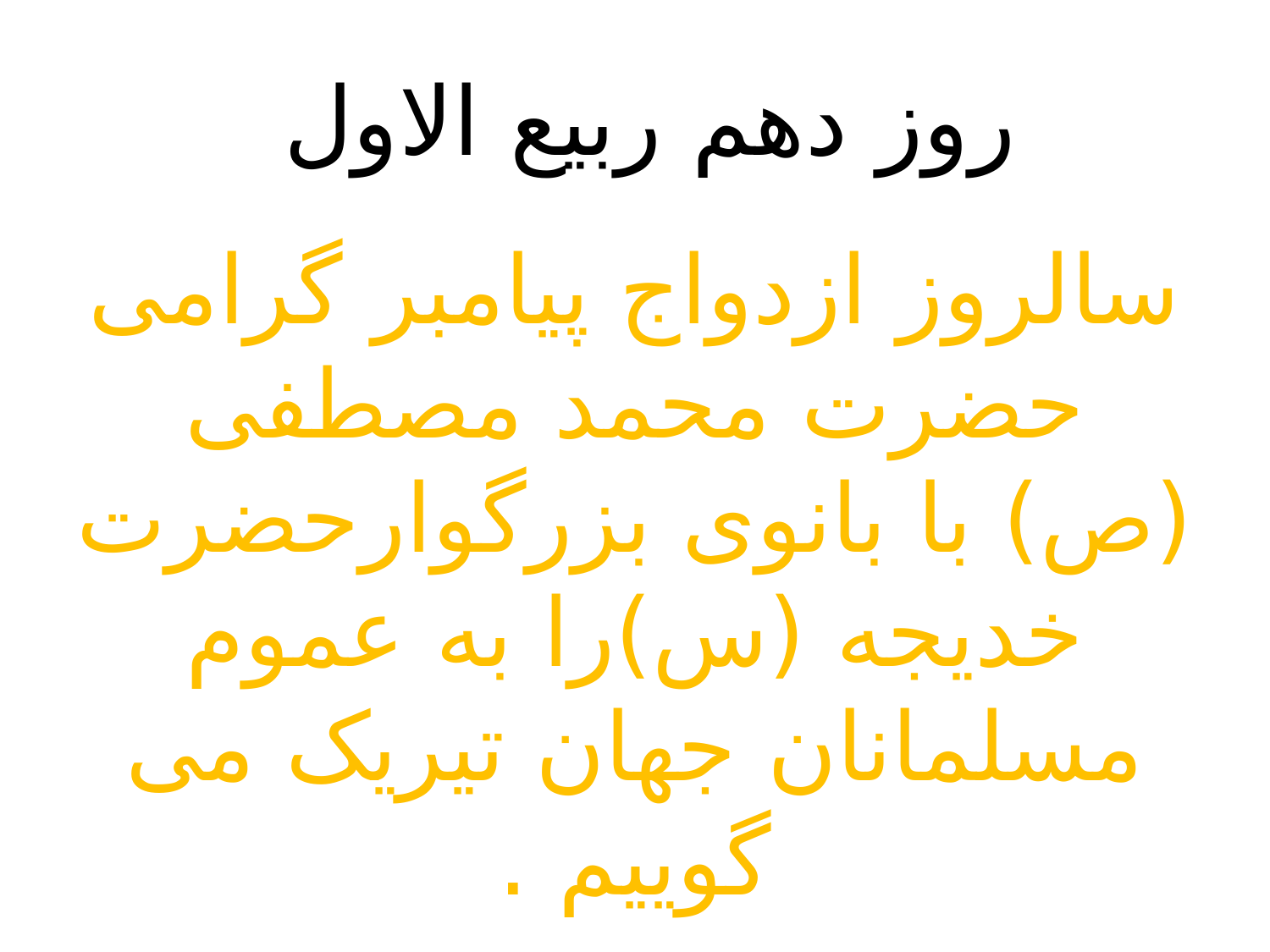

# روز دهم ربیع الاول
سالروز ازدواج پیامبر گرامی حضرت محمد مصطفی (ص) با بانوی بزرگوارحضرت خدیجه (س)را به عموم مسلمانان جهان تیریک می گوییم .